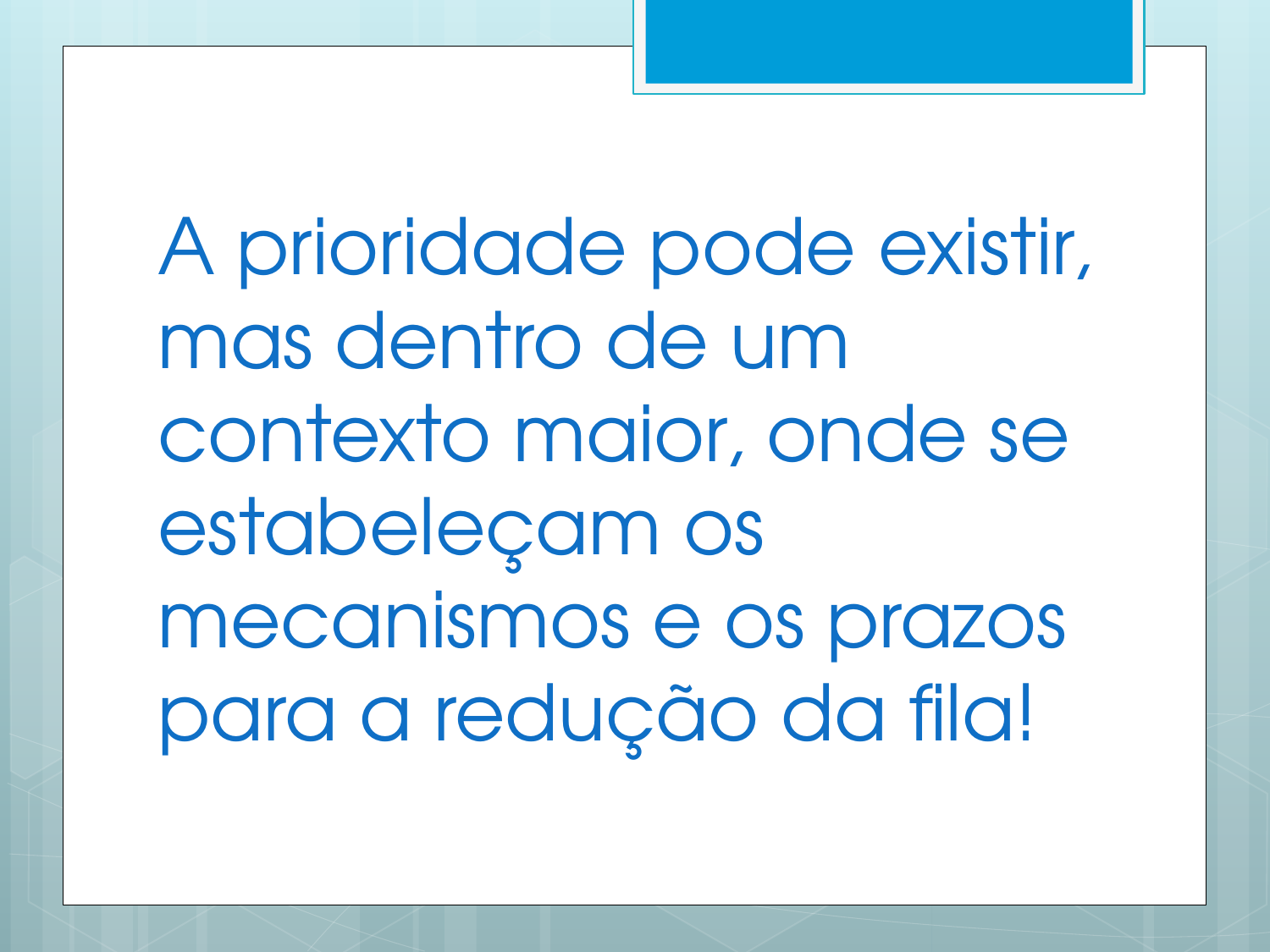

# A prioridade pode existir, mas dentro de um contexto maior, onde se estabeleçam os mecanismos e os prazos para a redução da fila!